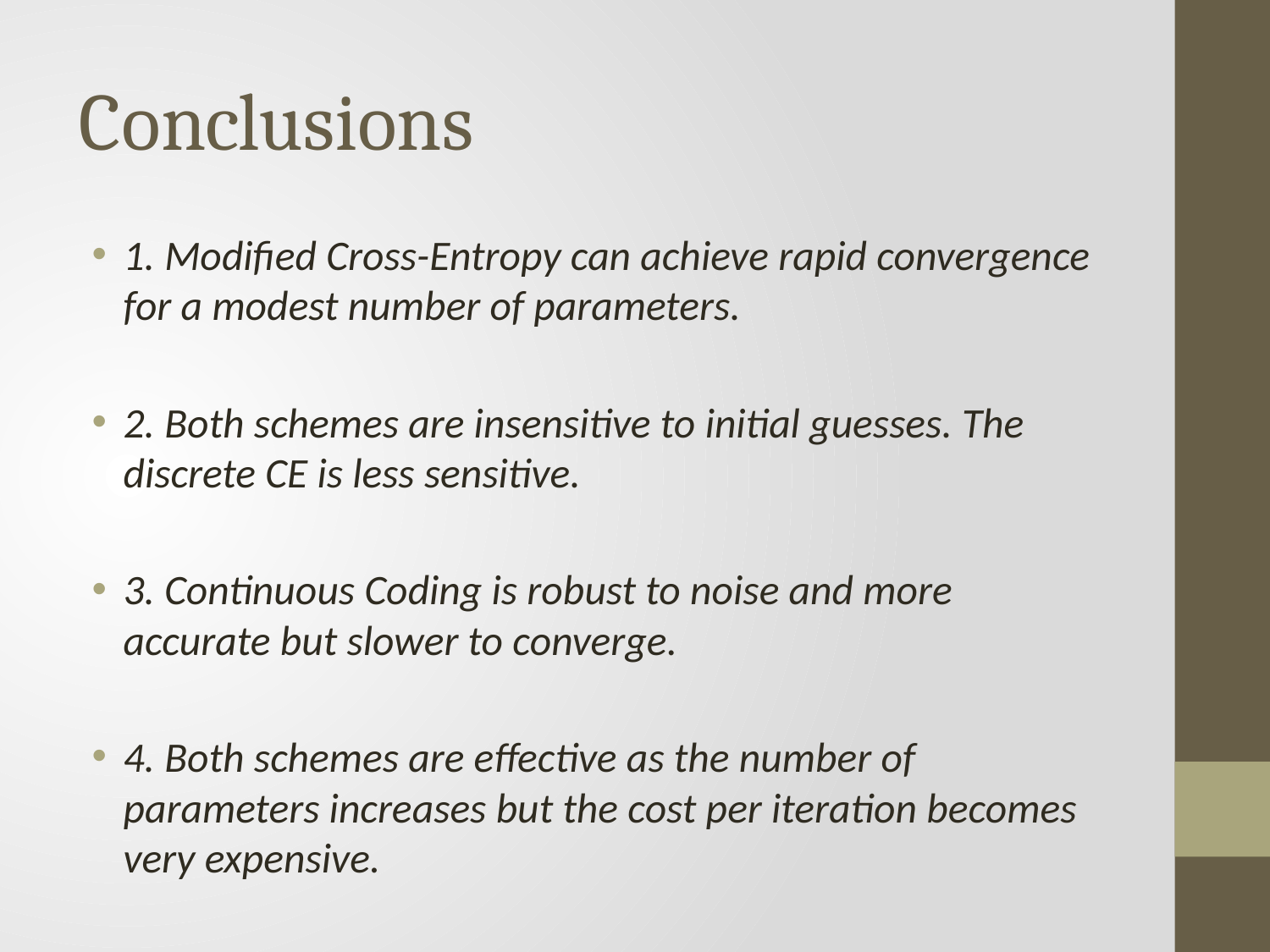

# Conclusions
1. Modified Cross-Entropy can achieve rapid convergence for a modest number of parameters.

2. Both schemes are insensitive to initial guesses. The discrete CE is less sensitive.

3. Continuous Coding is robust to noise and more accurate but slower to converge.

4. Both schemes are effective as the number of parameters increases but the cost per iteration becomes very expensive.